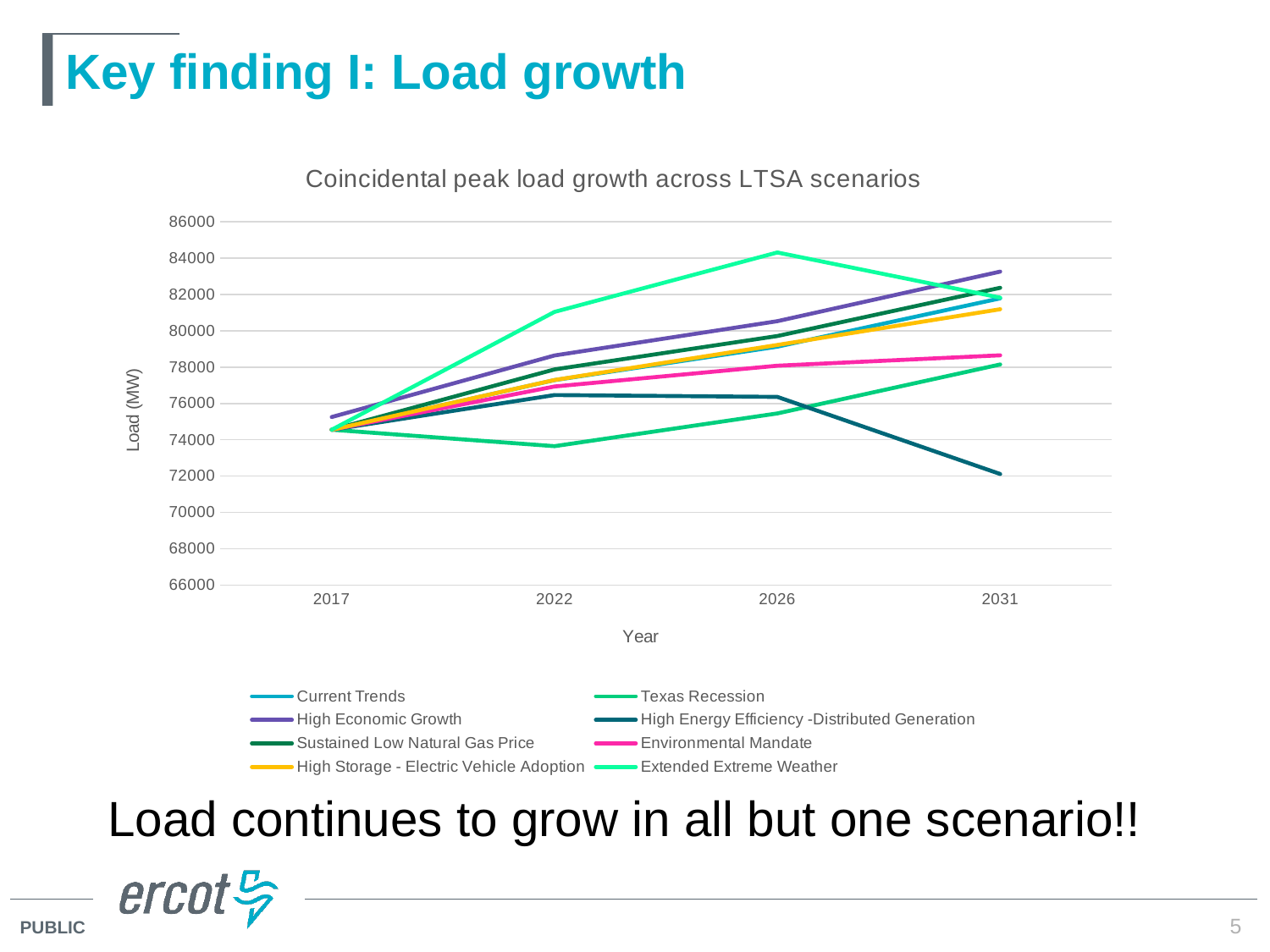

# Key finding I: Load growth

### Chart: Coincidental peak load growth across LTSA scenarios

| Category | Current Trends | Texas Recession | High Economic Growth | High Energy Efficiency -Distributed Generation | Sustained Low Natural Gas Price | Environmental Mandate | High Storage - Electric Vehicle Adoption | Extended Extreme Weather |
|---|---|---|---|---|---|---|---|---|
| 2017 | 74552.0 | 74552.0 | 75251.0 | 74549.0 | 74551.0 | 74549.0 | 74551.0 | 74551.0 |
| 2022 | 77284.0 | 73647.0 | 78640.0 | 76463.0 | 77875.0 | 76933.0 | 77291.0 | 81040.0 |
| 2026 | 79125.0 | 75450.0 | 80528.0 | 76361.0 | 79712.0 | 78077.0 | 79219.0 | 84312.0 |
| 2031 | 81787.0 | 78145.0 | 83258.0 | 72111.0 | 82367.0 | 78650.0 | 81187.0 | 81825.0 |
Load continues to grow in all but one scenario!!
5